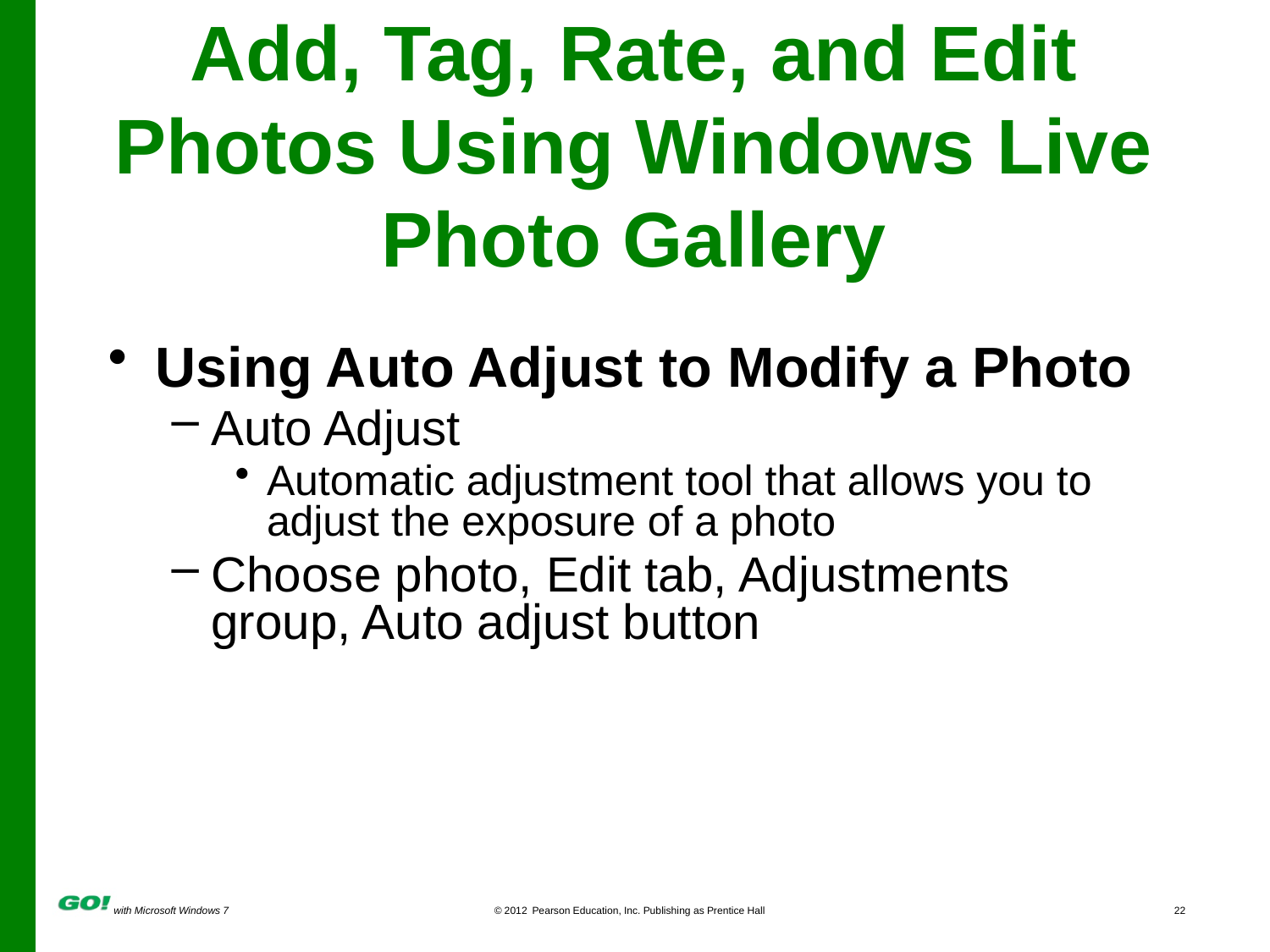

# Add, Tag, Rate, and Edit Photos Using Windows Live Photo Gallery
Using Auto Adjust to Modify a Photo
Auto Adjust
Automatic adjustment tool that allows you to adjust the exposure of a photo
Choose photo, Edit tab, Adjustments group, Auto adjust button